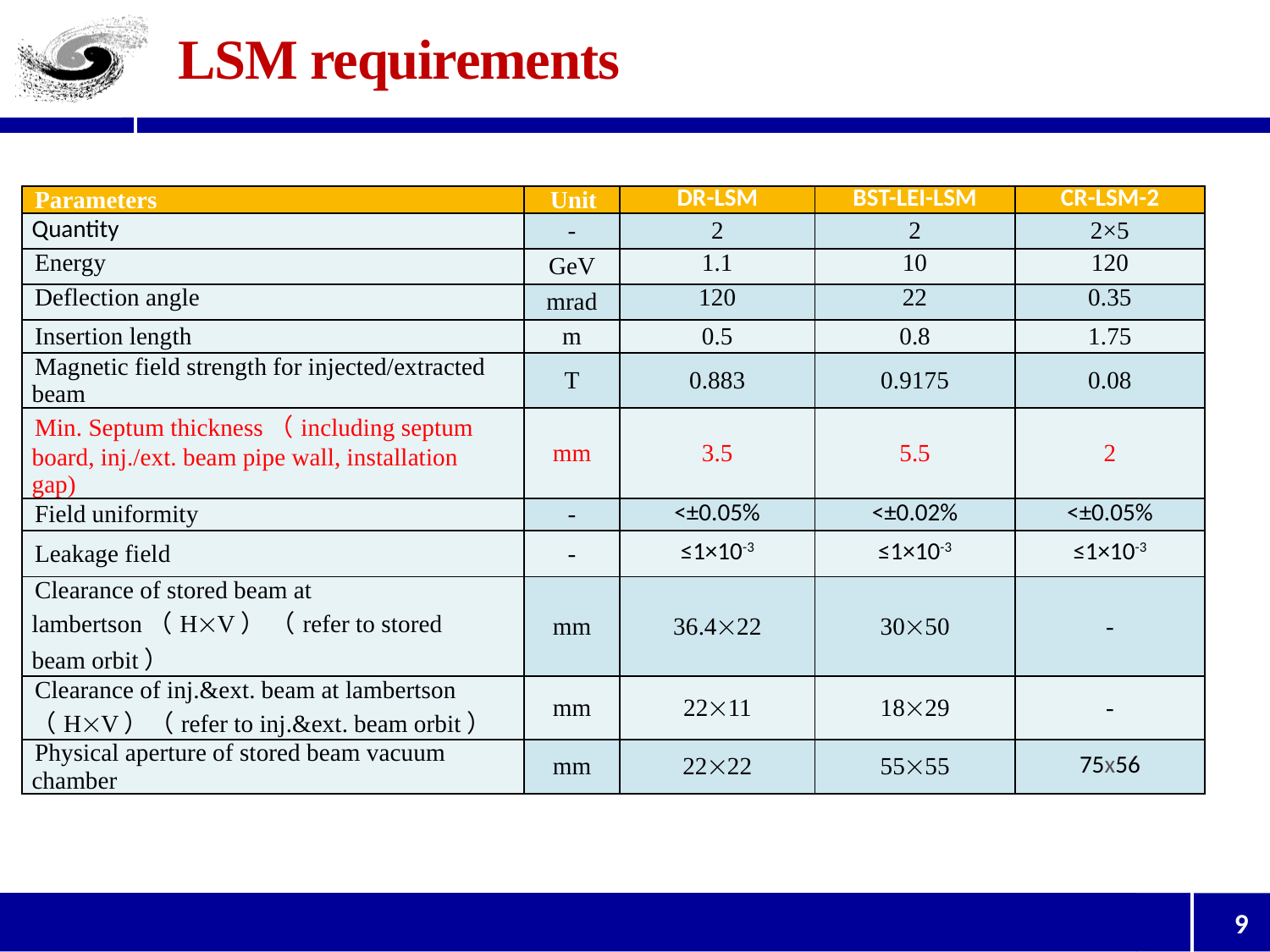

# LSM requirements
| Parameters | Unit | DR-LSM | BST-LEI-LSM | CR-LSM-2 |
| --- | --- | --- | --- | --- |
| Quantity | - | 2 | 2 | 2×5 |
| Energy | GeV | 1.1 | 10 | 120 |
| Deflection angle | mrad | 120 | 22 | 0.35 |
| Insertion length | m | 0.5 | 0.8 | 1.75 |
| Magnetic field strength for injected/extracted beam | T | 0.883 | 0.9175 | 0.08 |
| Min. Septum thickness（including septum board, inj./ext. beam pipe wall, installation gap) | mm | 3.5 | 5.5 | 2 |
| Field uniformity | - | <±0.05% | <±0.02% | <±0.05% |
| Leakage field | - | ≤1×10-3 | ≤1×10-3 | ≤1×10-3 |
| Clearance of stored beam at lambertson（H×V） （refer to stored beam orbit） | mm | 36.4×22 | 30×50 | - |
| Clearance of inj.&ext. beam at lambertson（H×V）（refer to inj.&ext. beam orbit） | mm | 22×11 | 18×29 | - |
| Physical aperture of stored beam vacuum chamber | mm | 22×22 | 55×55 | 75x56 |